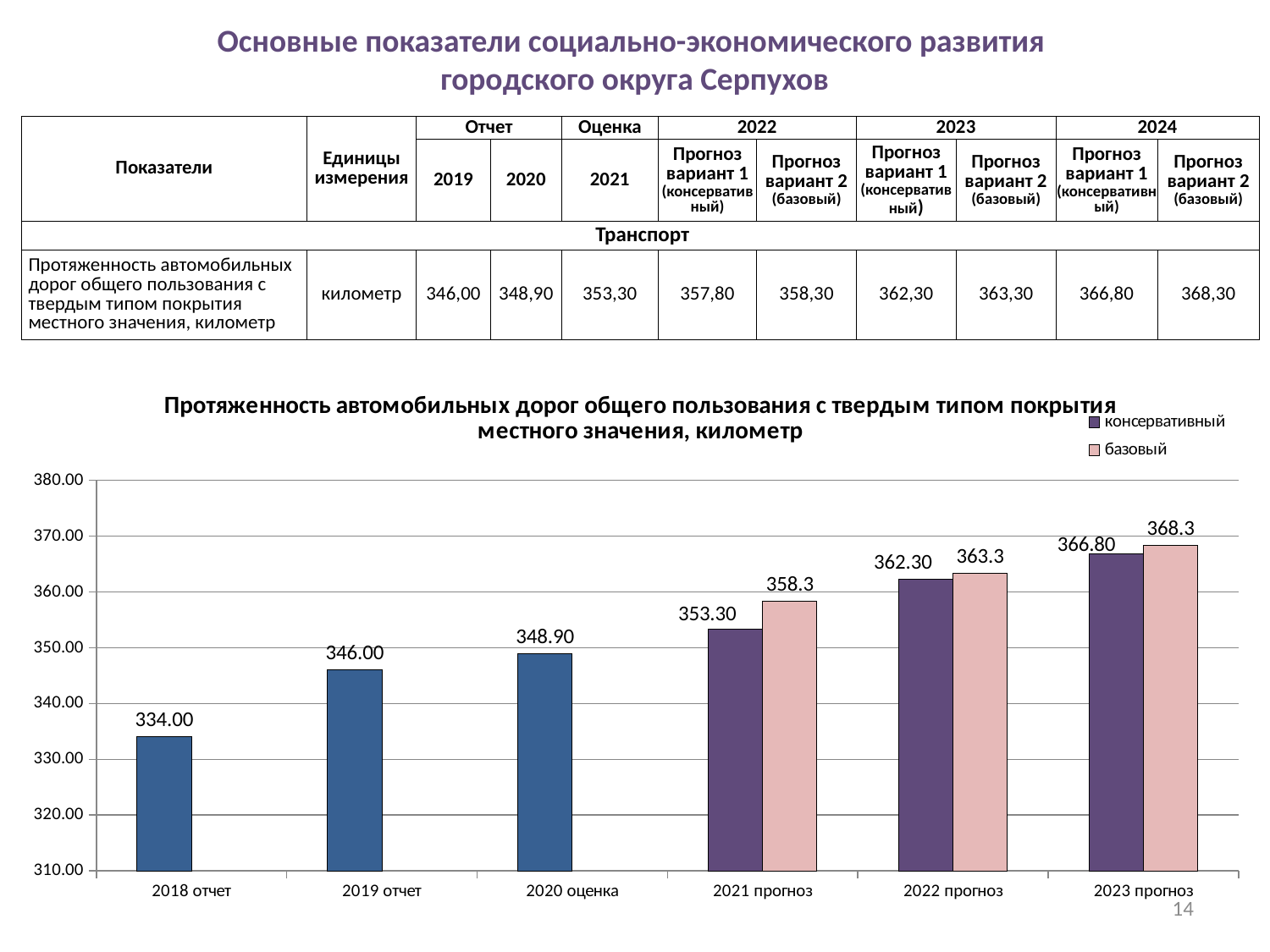

# Основные показатели социально-экономического развития городского округа Серпухов
| Показатели | Единицы измерения | Отчет |  | Оценка | 2022 |  | 2023 |  | 2024 |  |
| --- | --- | --- | --- | --- | --- | --- | --- | --- | --- | --- |
|  |  | 2019 | 2020 | 2021 | Прогноз вариант 1 (консервативный) | Прогноз вариант 2 (базовый) | Прогноз вариант 1 (консервативный) | Прогноз вариант 2 (базовый) | Прогноз вариант 1 (консервативный) | Прогноз вариант 2 (базовый) |
| Транспорт |  |  |  |  |  |  |  |  |  |  |
| Протяженность автомобильных дорог общего пользования с твердым типом покрытия местного значения, километр | километр | 346,00 | 348,90 | 353,30 | 357,80 | 358,30 | 362,30 | 363,30 | 366,80 | 368,30 |

### Chart: Протяженность автомобильных дорог общего пользования с твердым типом покрытия местного значения, километр

| Category | консервативный | базовый |
|---|---|---|
| 2018 отчет | 334.0 | None |
| 2019 отчет | 346.0 | None |
| 2020 оценка | 348.9 | None |
| 2021 прогноз | 353.3 | 358.3 |
| 2022 прогноз | 362.3 | 363.3 |
| 2023 прогноз | 366.8 | 368.3 |
14